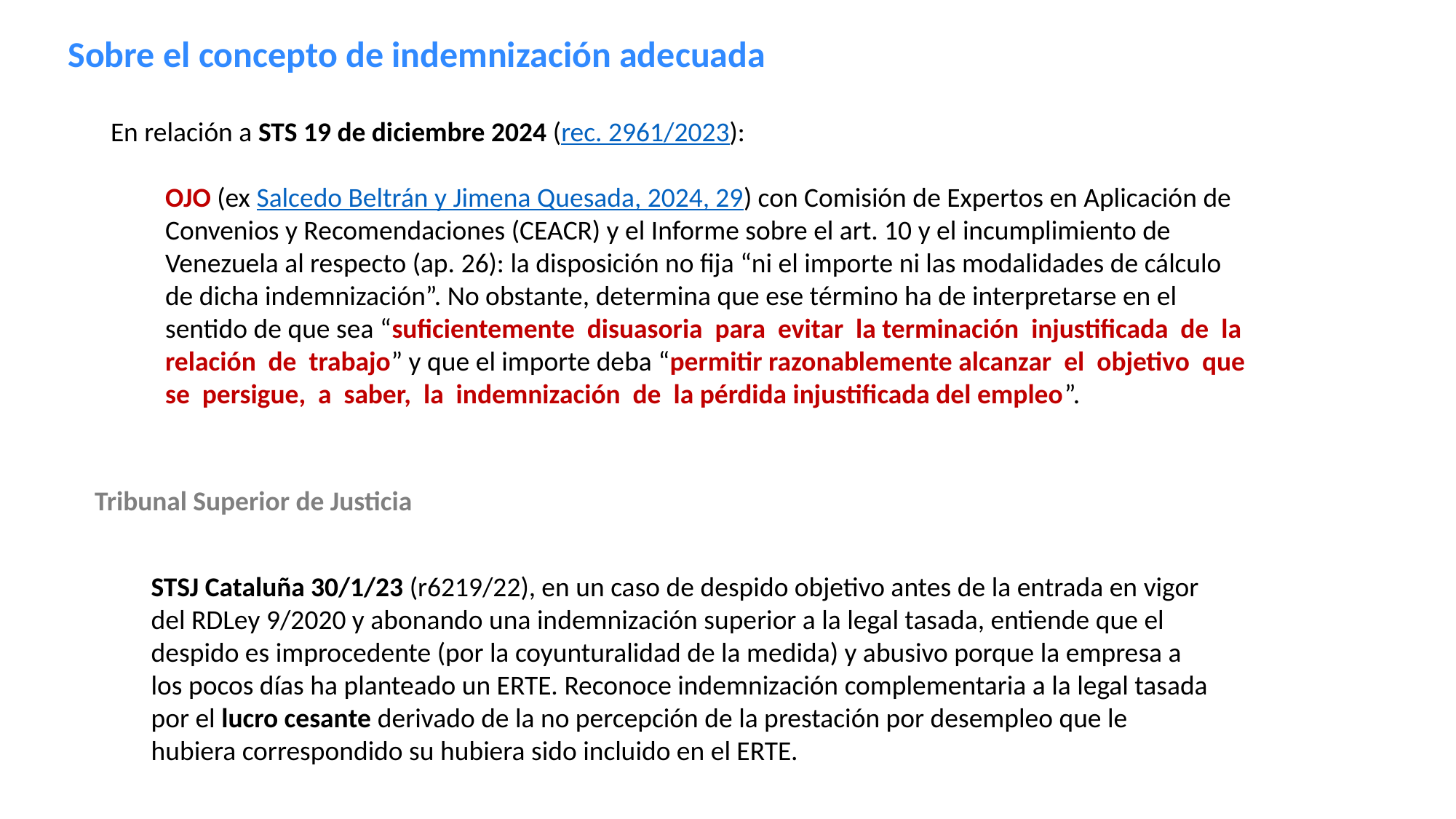

Sobre el concepto de indemnización adecuada
En relación a STS 19 de diciembre 2024 (rec. 2961/2023):

OJO (ex Salcedo Beltrán y Jimena Quesada, 2024, 29) con Comisión de Expertos en Aplicación de Convenios y Recomendaciones (CEACR) y el Informe sobre el art. 10 y el incumplimiento de Venezuela al respecto (ap. 26): la disposición no fija “ni el importe ni las modalidades de cálculo de dicha indemnización”. No obstante, determina que ese término ha de interpretarse en el sentido de que sea “suficientemente  disuasoria  para  evitar  la terminación  injustificada  de  la  relación  de  trabajo” y que el importe deba “permitir razonablemente alcanzar  el  objetivo  que  se  persigue,  a  saber,  la  indemnización  de  la pérdida injustificada del empleo”.
Tribunal Superior de Justicia
STSJ Cataluña 30/1/23 (r6219/22), en un caso de despido objetivo antes de la entrada en vigor del RDLey 9/2020 y abonando una indemnización superior a la legal tasada, entiende que el despido es improcedente (por la coyunturalidad de la medida) y abusivo porque la empresa a los pocos días ha planteado un ERTE. Reconoce indemnización complementaria a la legal tasada por el lucro cesante derivado de la no percepción de la prestación por desempleo que le hubiera correspondido su hubiera sido incluido en el ERTE.